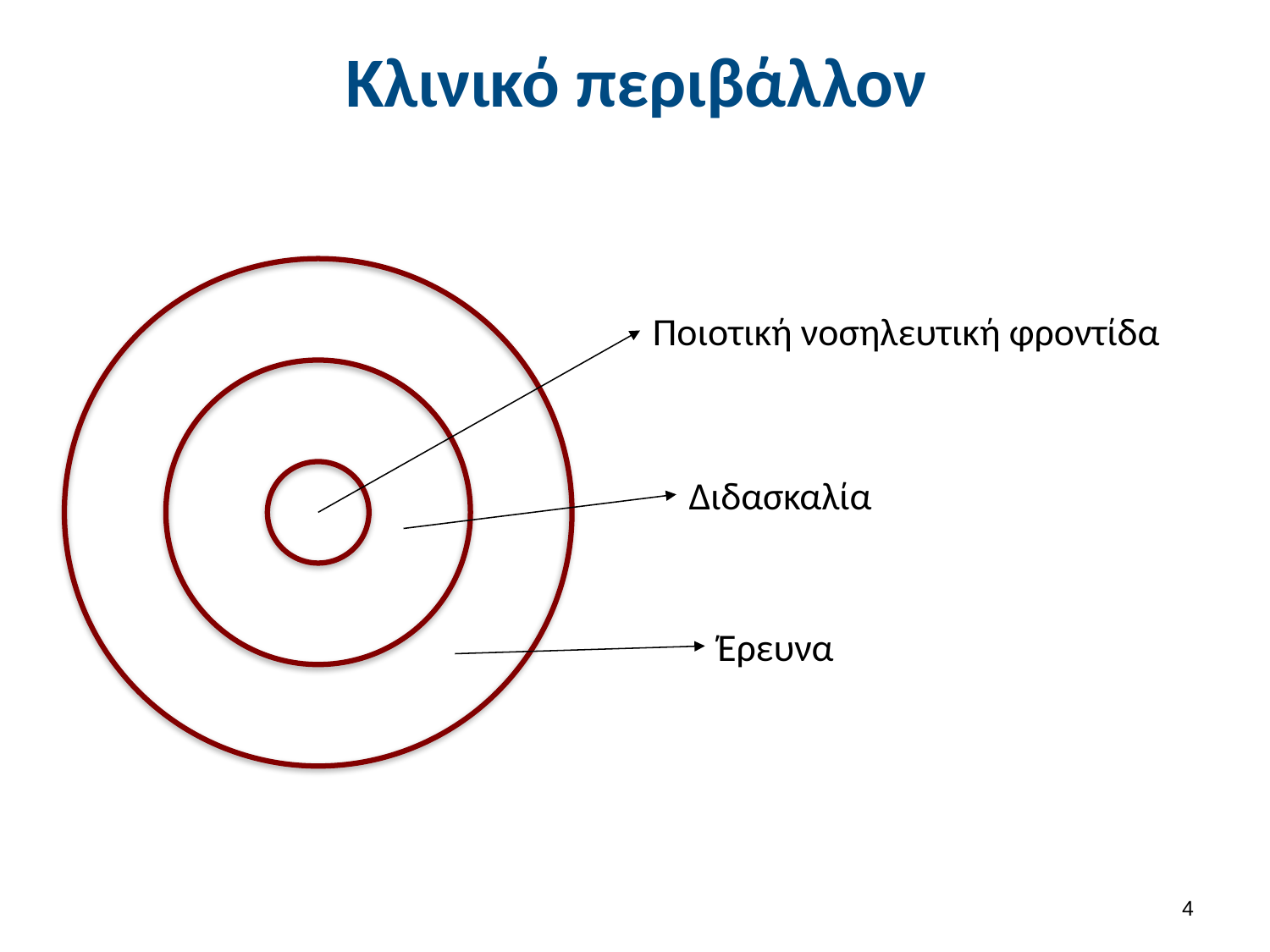

# Κλινικό περιβάλλον

Ποιοτική νοσηλευτική φροντίδα
Διδασκαλία
Έρευνα
4